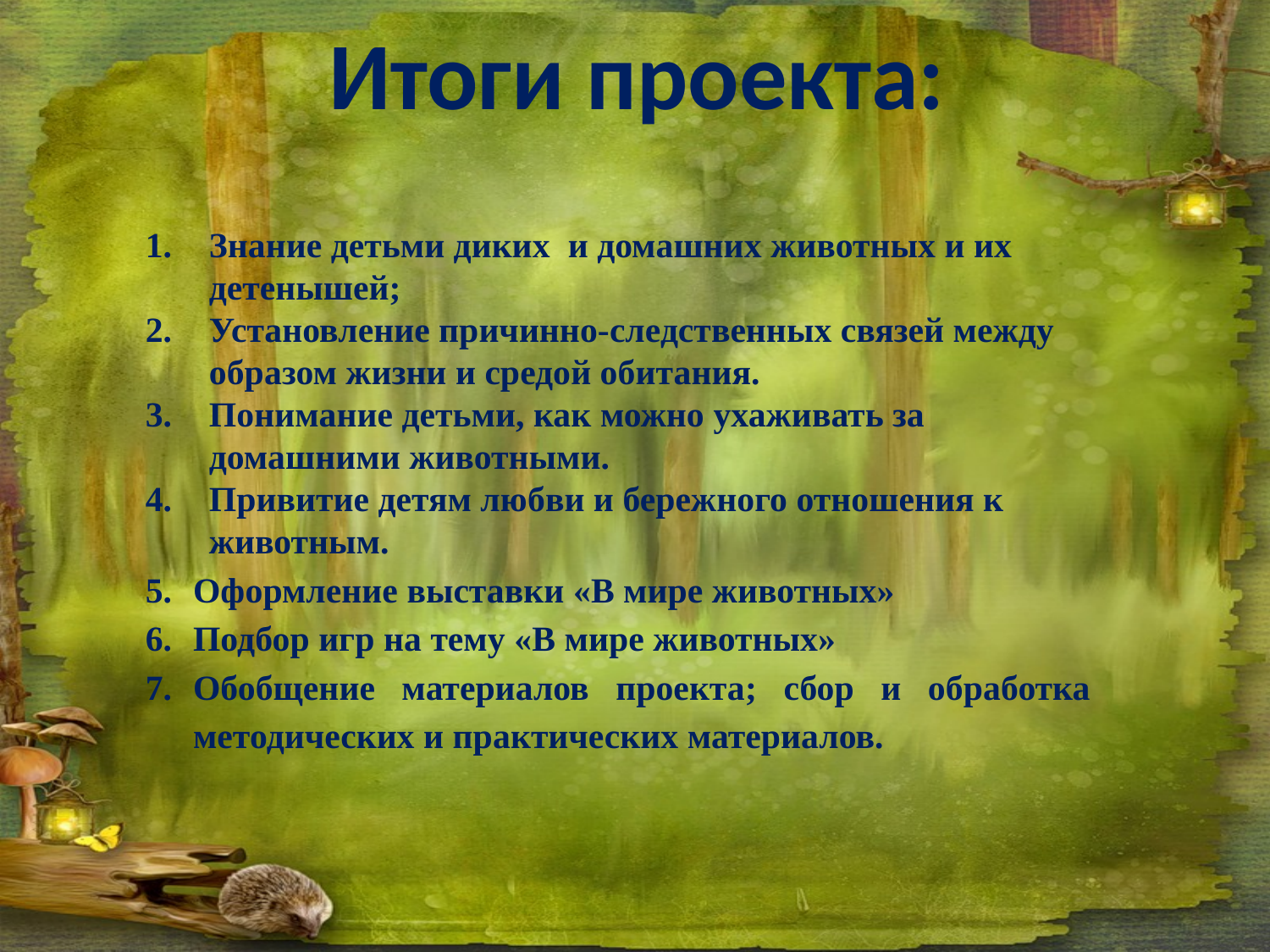

Итоги проекта:
Знание детьми диких  и домашних животных и их детенышей;
Установление причинно-следственных связей между образом жизни и средой обитания.
Понимание детьми, как можно ухаживать за домашними животными.
Привитие детям любви и бережного отношения к животным.
Оформление выставки «В мире животных»
Подбор игр на тему «В мире животных»
Обобщение материалов проекта; сбор и обработка методических и практических материалов.